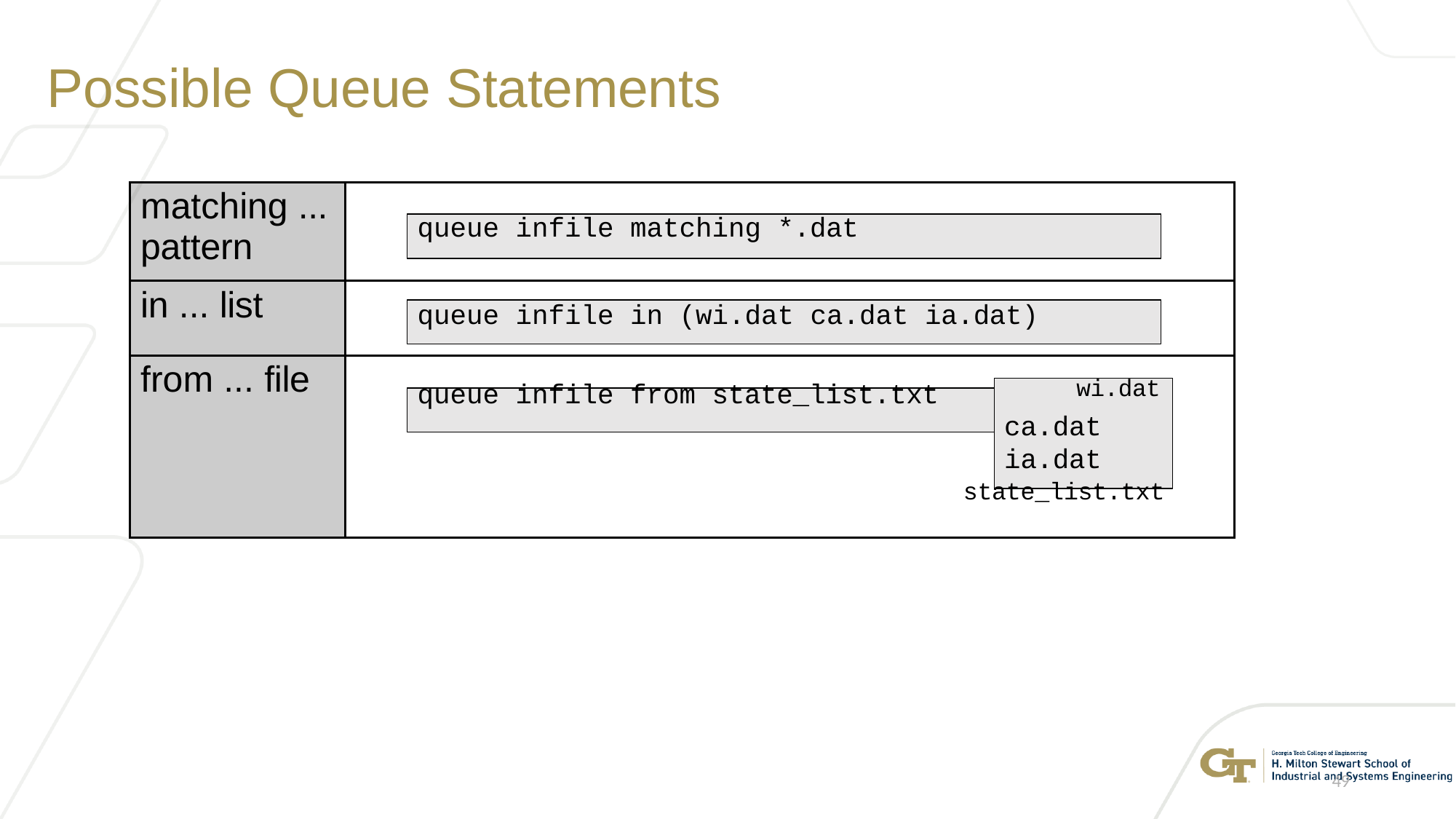

# Possible Queue Statements
| matching ... pattern | queue infile matching \*.dat |
| --- | --- |
| in ... list | queue infile in (wi.dat ca.dat ia.dat) |
| from ... file | queue infile from state\_list.txt wi.dat ca.dat ia.dat state\_list.txt |

49